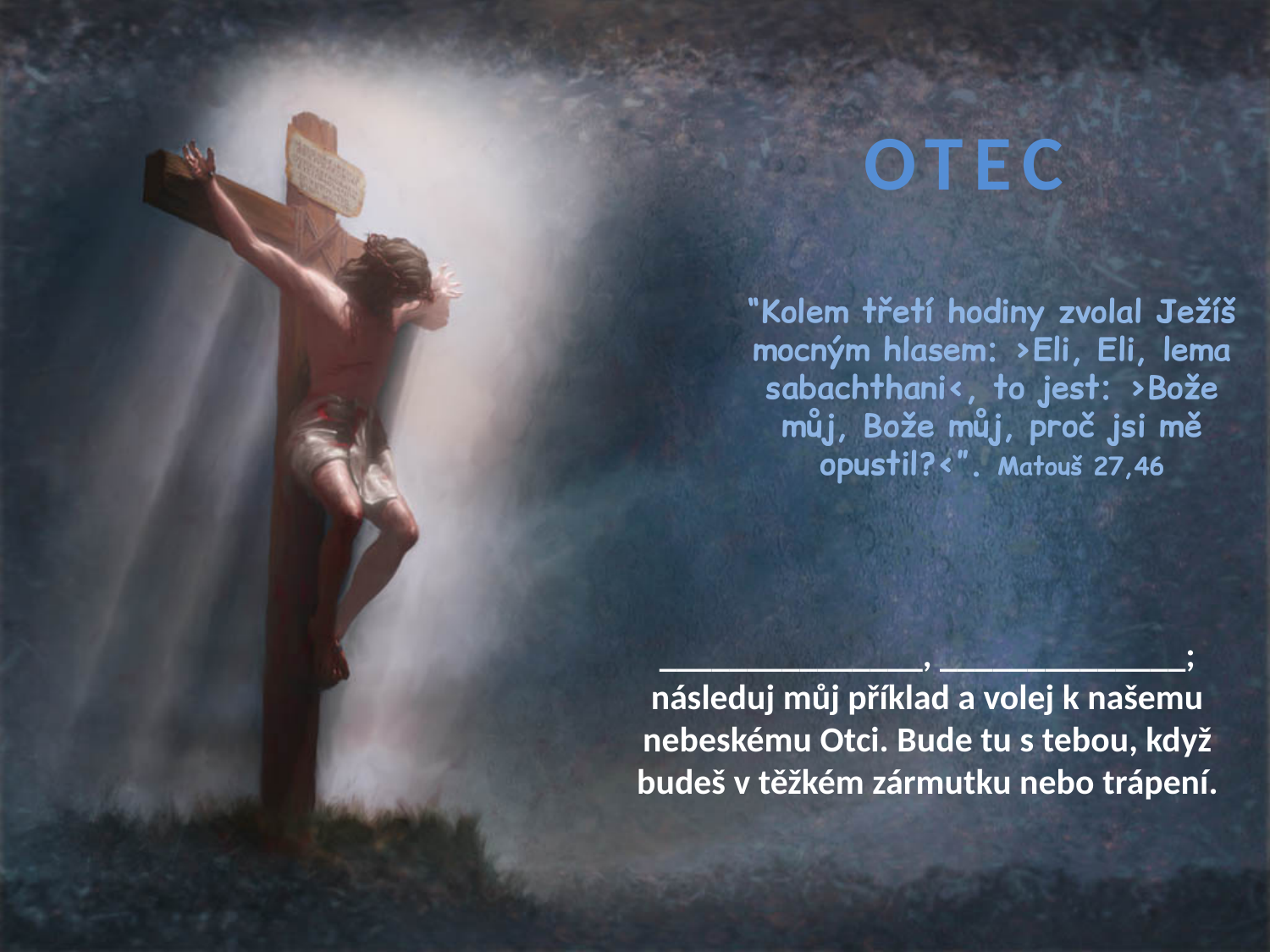

OTEC
“Kolem třetí hodiny zvolal Ježíš mocným hlasem: ›Eli, Eli, lema sabachthani‹, to jest: ›Bože můj, Bože můj, proč jsi mě opustil?‹”. Matouš 27,46
_______________, ______________; následuj můj příklad a volej k našemu nebeskému Otci. Bude tu s tebou, když budeš v těžkém zármutku nebo trápení.